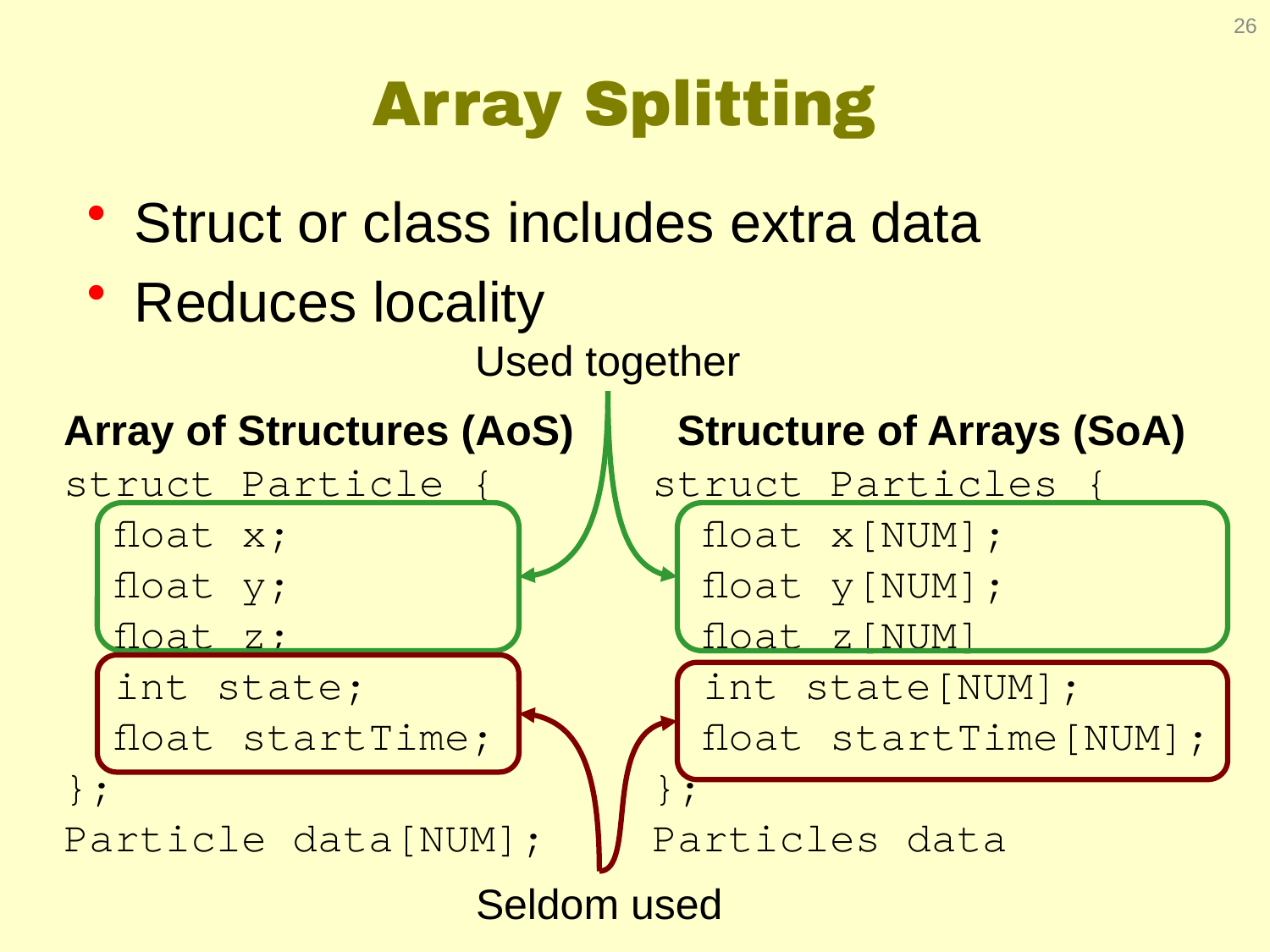

26
# Array Splitting
Struct or class includes extra data
Reduces locality
Used together
Array of Structures (AoS)
struct Particle {
  float x;
  float y;
  float z;
  int state;
  float startTime;
};
Particle data[NUM];
Structure of Arrays (SoA)
struct Particles {
  float x[NUM];
  float y[NUM];
  float z[NUM]
  int state[NUM];
  float startTime[NUM];
};
Particles data

Seldom used